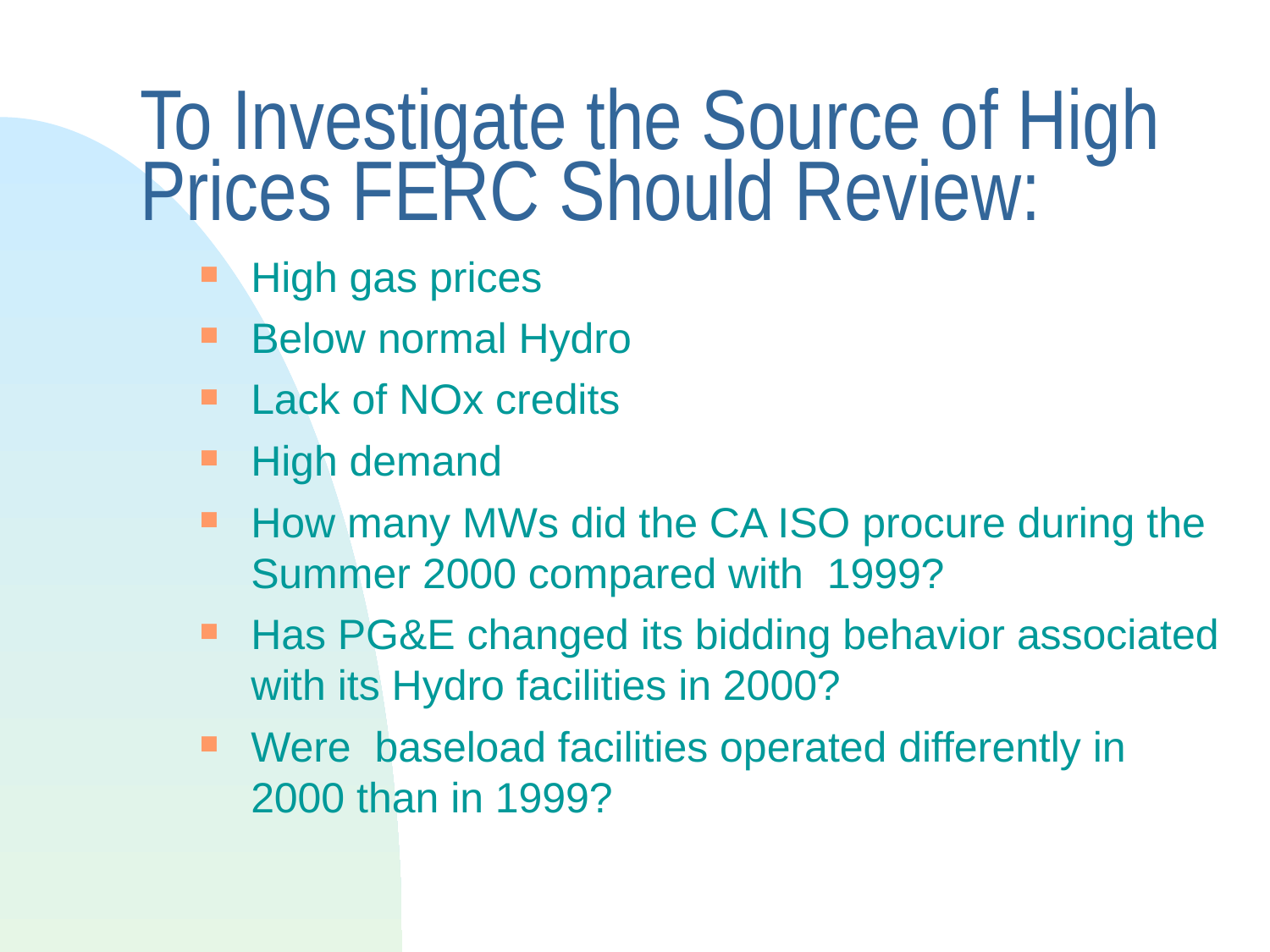

# To Investigate the Source of High Prices FERC Should Review:
High gas prices
Below normal Hydro
Lack of NOx credits
High demand
How many MWs did the CA ISO procure during the Summer 2000 compared with  1999?
Has PG&E changed its bidding behavior associated with its Hydro facilities in 2000?
Were  baseload facilities operated differently in 2000 than in 1999?